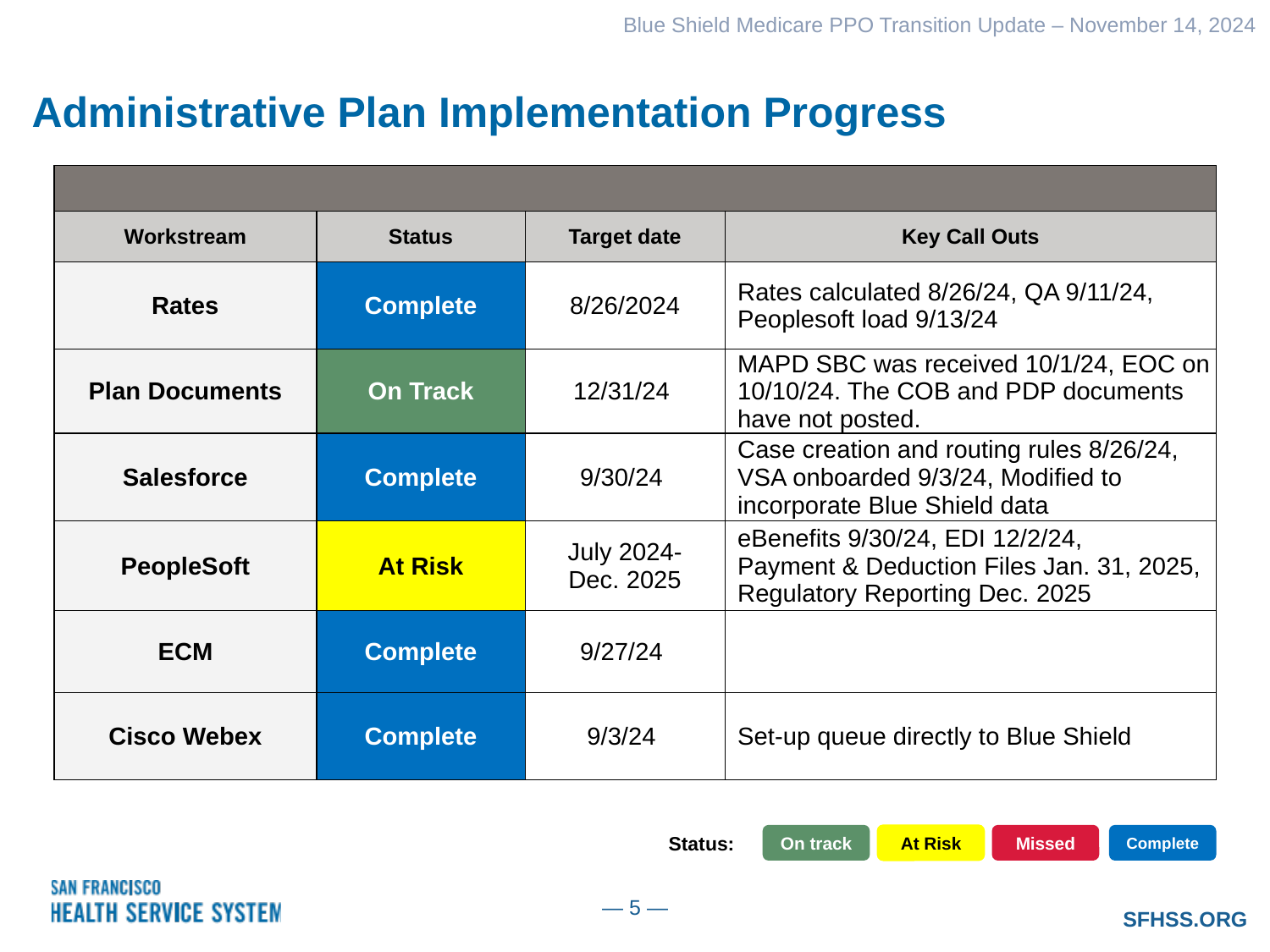

Blue Shield Medicare PPO Transition Update – November 14, 2024
Administrative Plan Implementation Progress
|  |  |  |  |
| --- | --- | --- | --- |
| Workstream | Status | Target date | Key Call Outs |
| Rates | Complete | 8/26/2024 | Rates calculated 8/26/24, QA 9/11/24, Peoplesoft load 9/13/24 |
| Plan Documents | On Track | 12/31/24 | MAPD SBC was received 10/1/24, EOC on 10/10/24. The COB and PDP documents have not posted. |
| Salesforce | Complete | 9/30/24 | Case creation and routing rules 8/26/24, VSA onboarded 9/3/24, Modified to incorporate Blue Shield data |
| PeopleSoft | At Risk | July 2024- Dec. 2025 | eBenefits 9/30/24, EDI 12/2/24, Payment & Deduction Files Jan. 31, 2025, Regulatory Reporting Dec. 2025 |
| ECM | Complete | 9/27/24 |  |
| Cisco Webex | Complete | 9/3/24 | Set-up queue directly to Blue Shield |
Status:
On track
At Risk
Missed
Complete